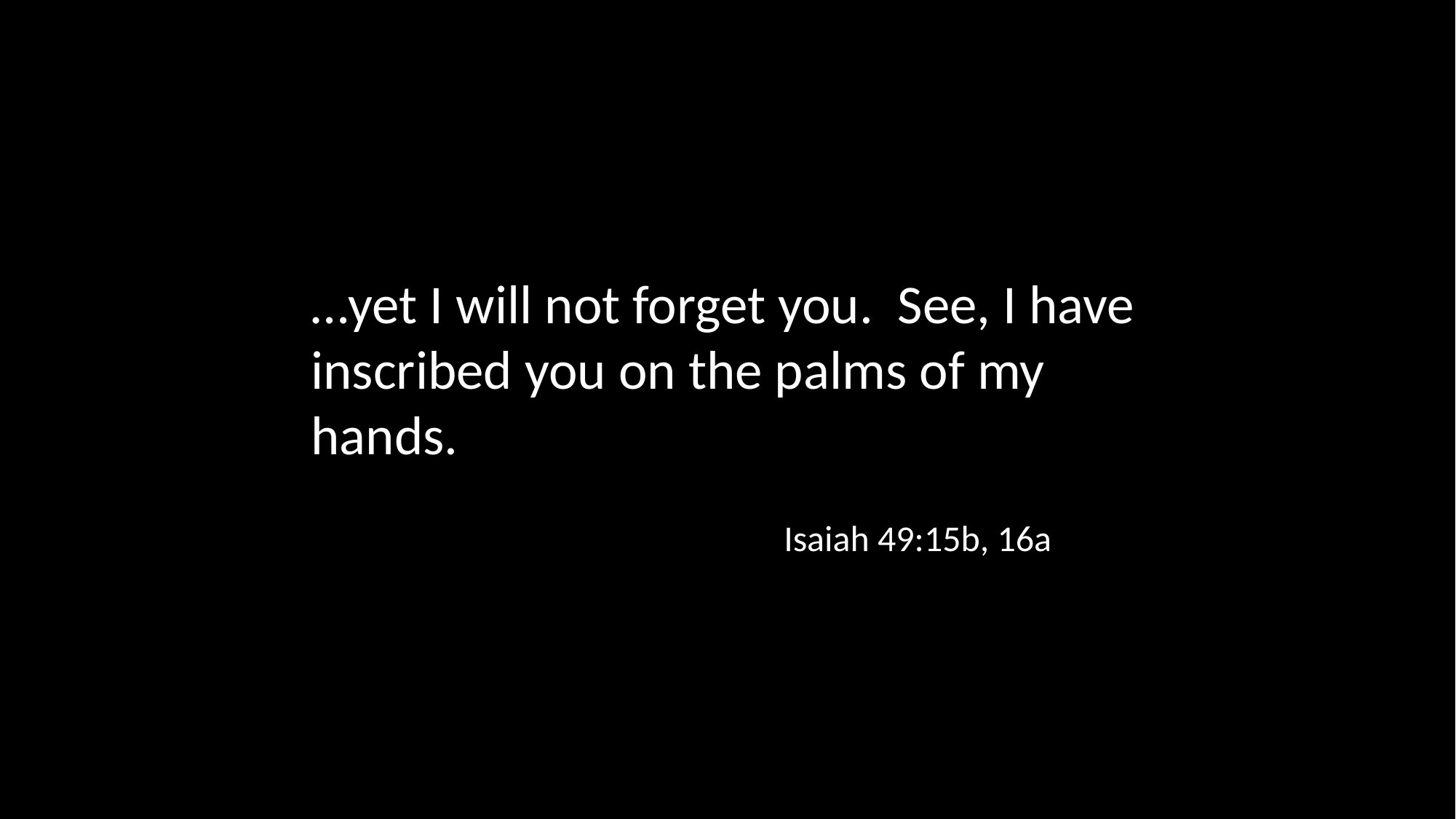

…yet I will not forget you.  See, I have inscribed you on the palms of my hands.
Isaiah 49:15b, 16a